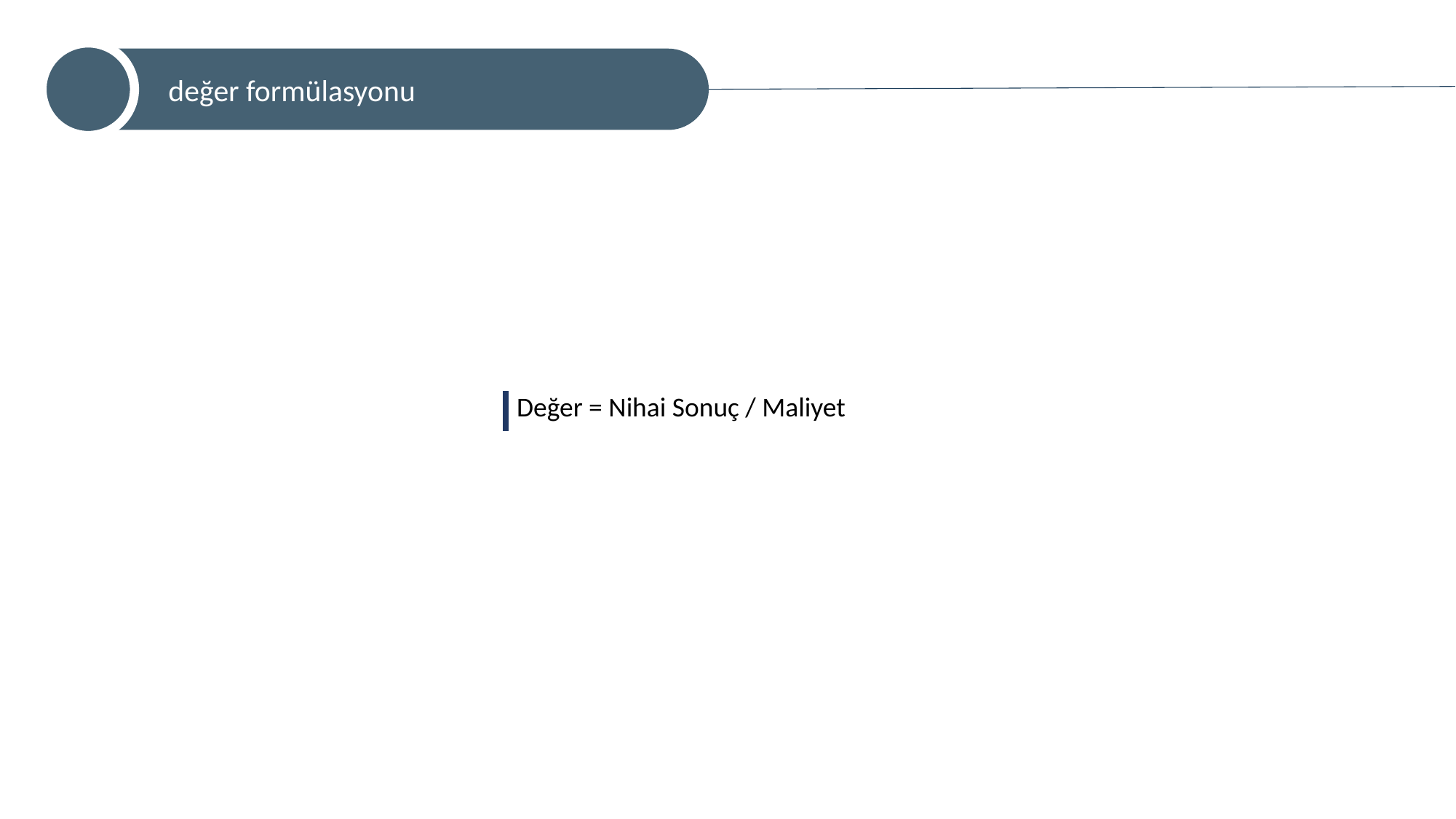

değer formülasyonu
| Değer = Nihai Sonuç / Maliyet |
| --- |